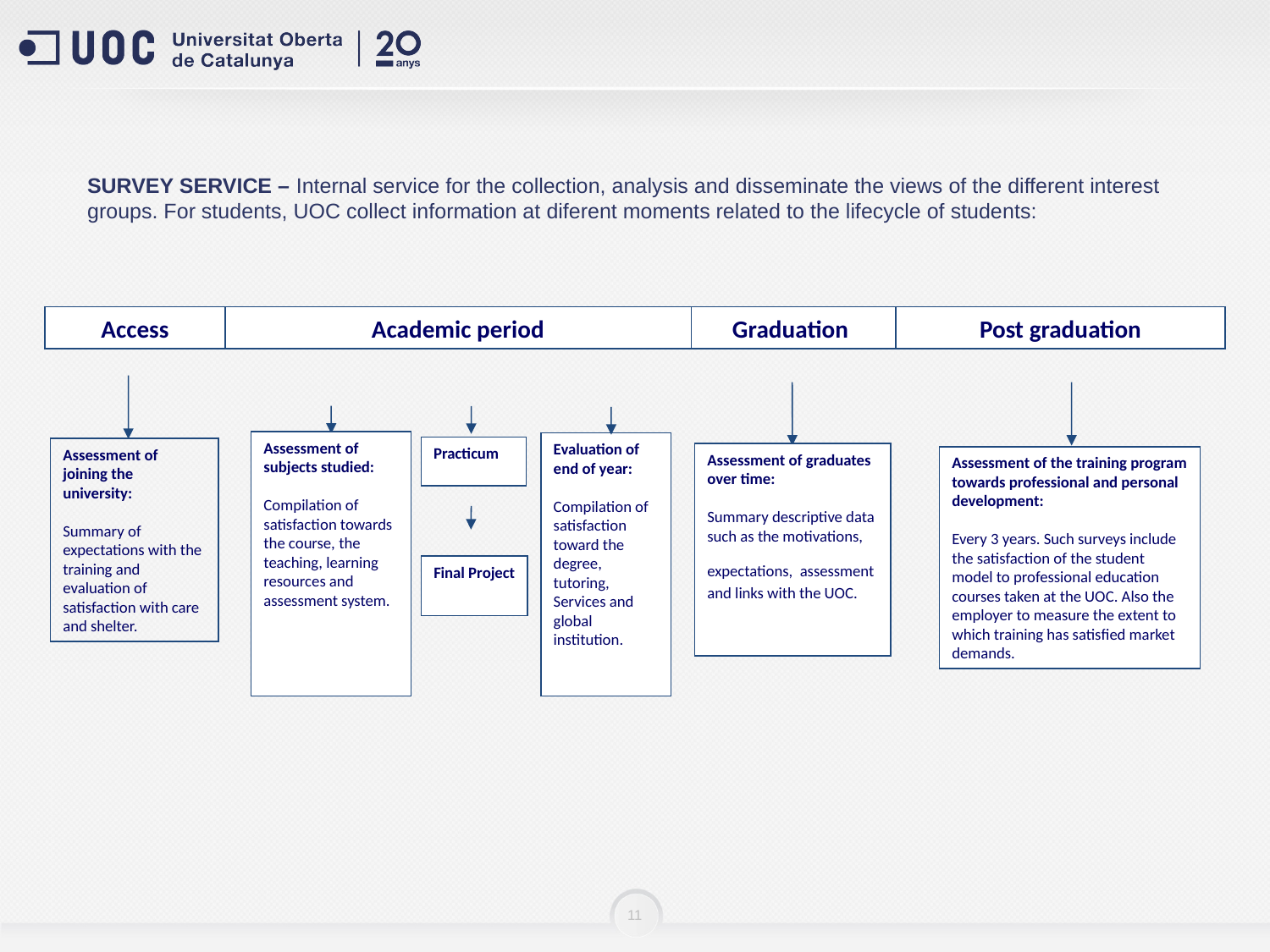

SURVEY SERVICE – Internal service for the collection, analysis and disseminate the views of the different interest groups. For students, UOC collect information at diferent moments related to the lifecycle of students:
Access
Academic period
Graduation
Post graduation

Assessment of subjects studied:

Compilation of satisfaction towards the course, the teaching, learning resources and assessment system.

Evaluation of end of year:
Compilation of satisfaction toward the degree, tutoring, Services and global institution.
Practicum
Assessment of joining the university:
Summary of expectations with the training and evaluation of satisfaction with care and shelter.
Assessment of graduates over time:
Summary descriptive data such as the motivations, expectations, assessment and links with the UOC.
Assessment of the training program towards professional and personal development:
Every 3 years. Such surveys include the satisfaction of the student model to professional education courses taken at the UOC. Also the employer to measure the extent to which training has satisfied market demands.

Final Project